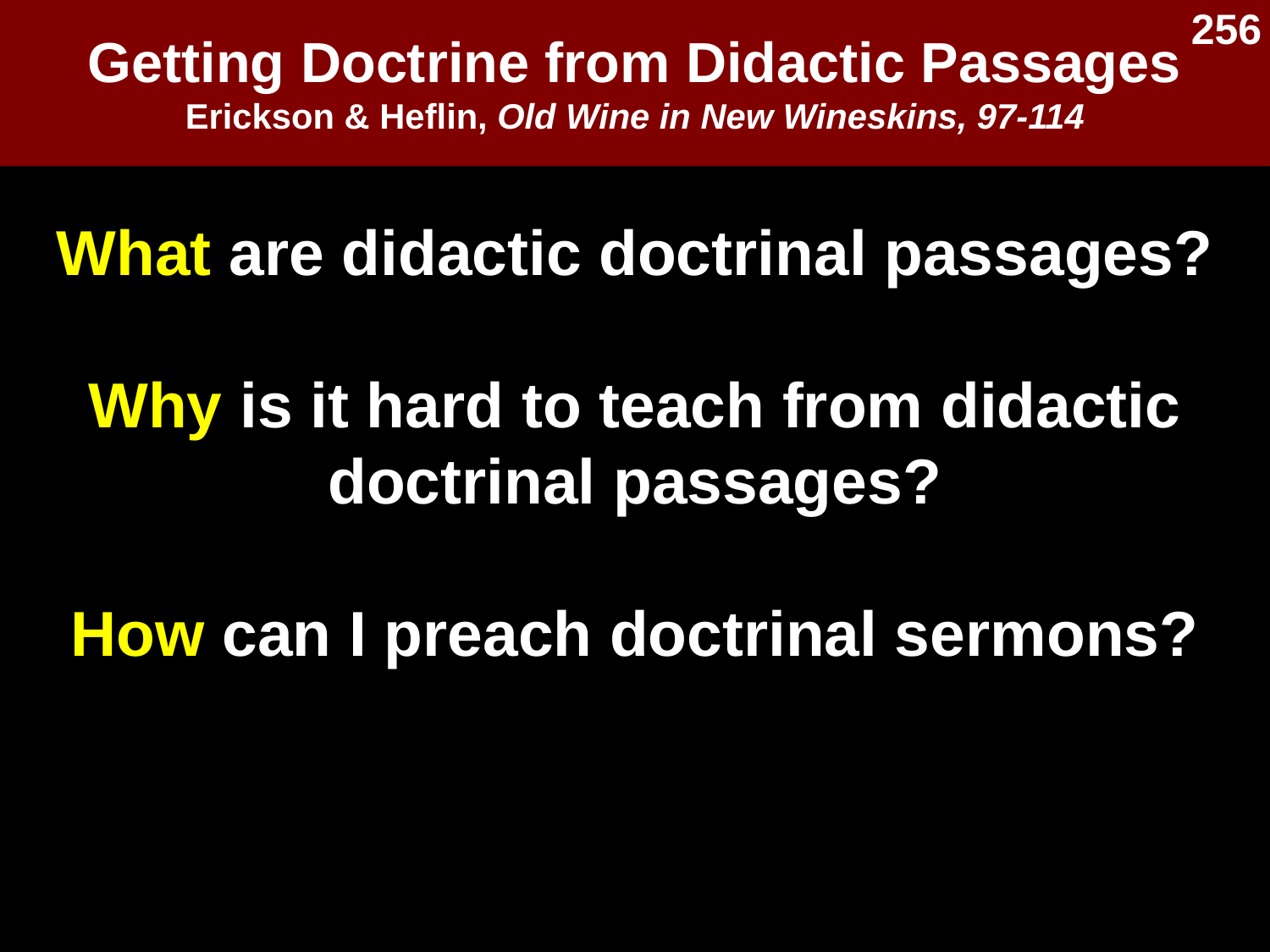

Getting Doctrine from Didactic Passages
Erickson & Heflin, Old Wine in New Wineskins, 97-114
256
What are didactic doctrinal passages?

Why is it hard to teach from didactic doctrinal passages?

How can I preach doctrinal sermons?